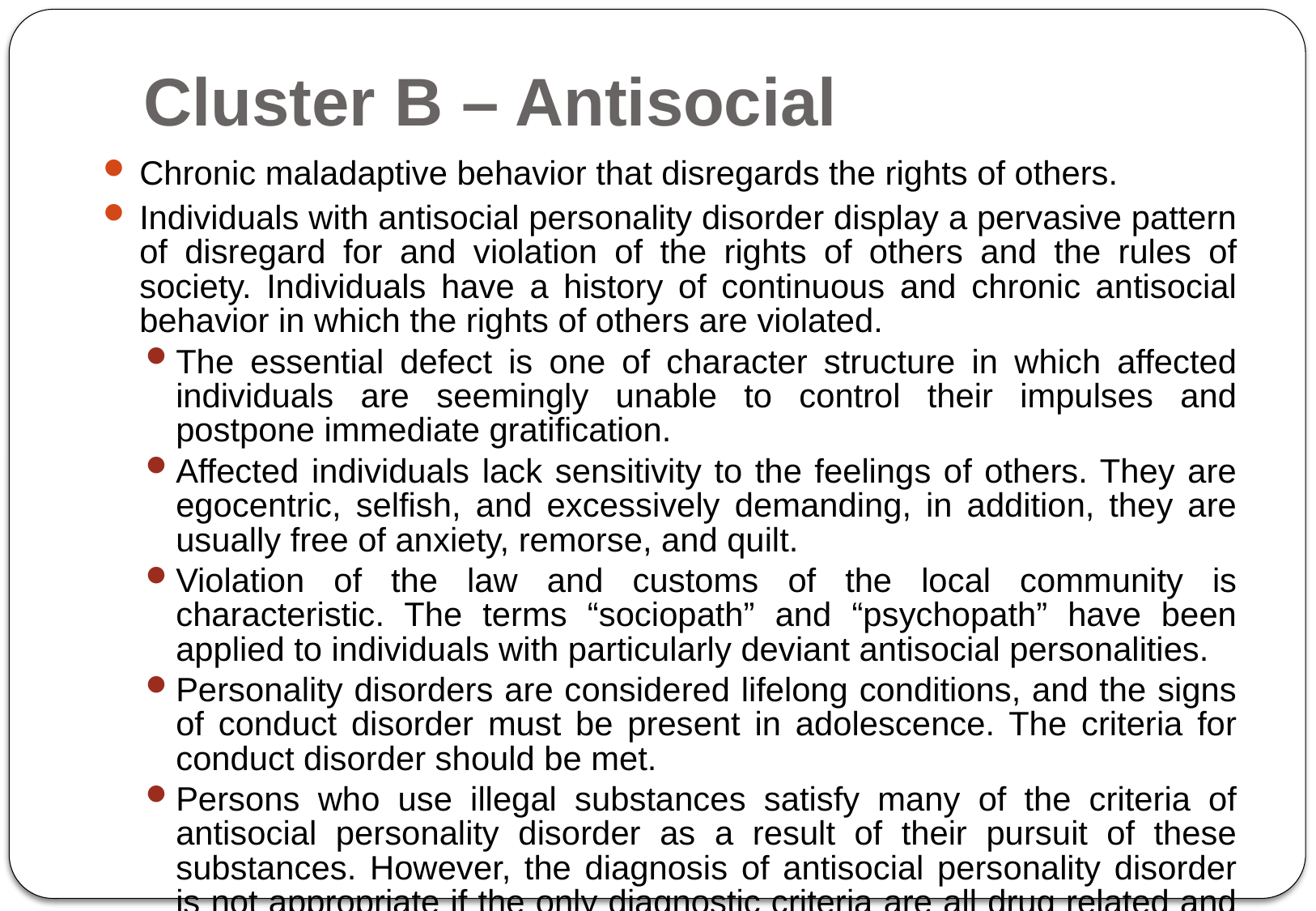

# Cluster B – Antisocial
Chronic maladaptive behavior that disregards the rights of others.
Individuals with antisocial personality disorder display a pervasive pattern of disregard for and violation of the rights of others and the rules of society. Individuals have a history of continuous and chronic antisocial behavior in which the rights of others are violated.
The essential defect is one of character structure in which affected individuals are seemingly unable to control their impulses and postpone immediate gratification.
Affected individuals lack sensitivity to the feelings of others. They are egocentric, selfish, and excessively demanding, in addition, they are usually free of anxiety, remorse, and quilt.
Violation of the law and customs of the local community is characteristic. The terms “sociopath” and “psychopath” have been applied to individuals with particularly deviant antisocial personalities.
Personality disorders are considered lifelong conditions, and the signs of conduct disorder must be present in adolescence. The criteria for conduct disorder should be met.
Persons who use illegal substances satisfy many of the criteria of antisocial personality disorder as a result of their pursuit of these substances. However, the diagnosis of antisocial personality disorder is not appropriate if the only diagnostic criteria are all drug related and the patients shows some remorse about victimizing others.